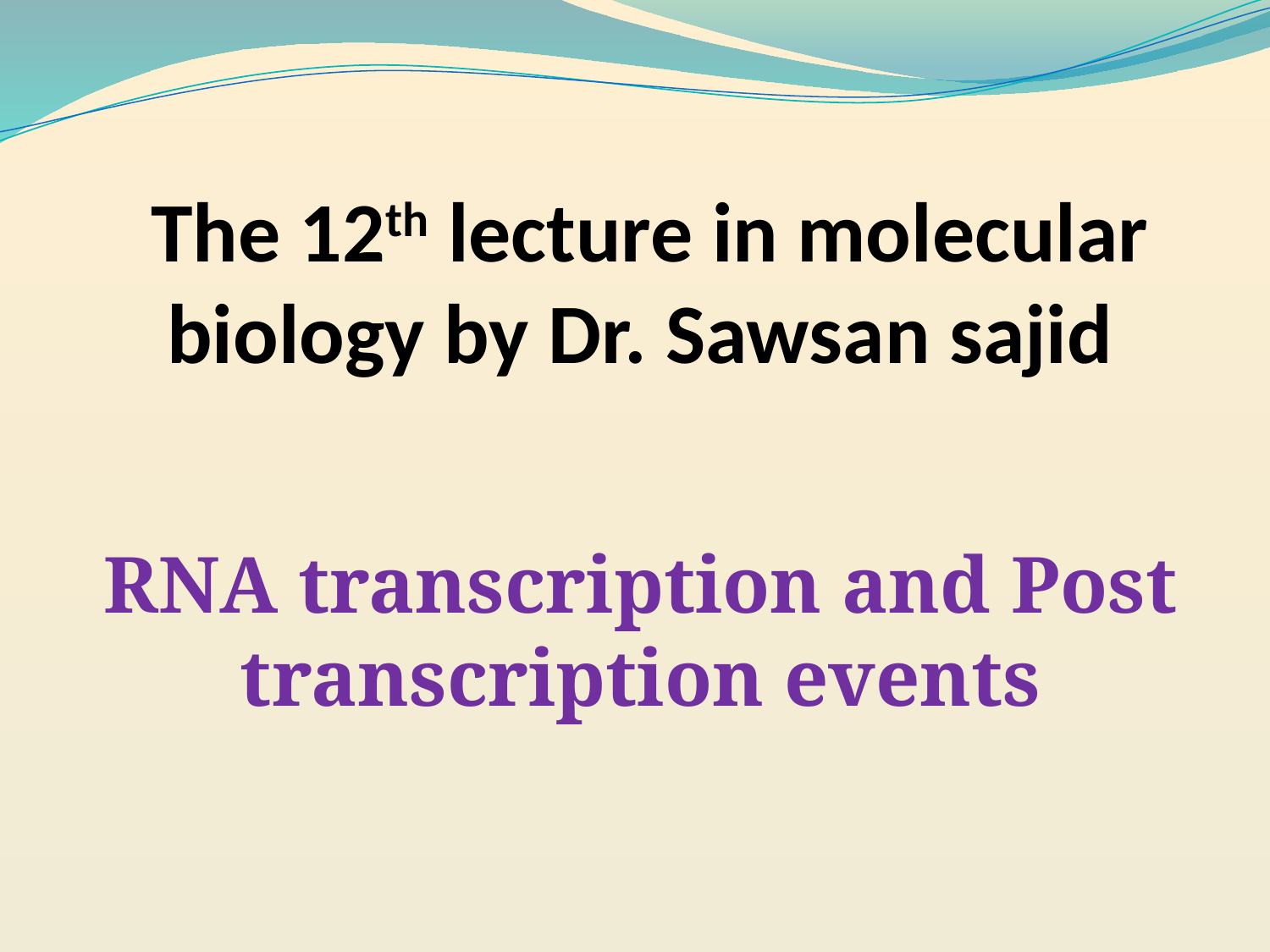

# The 12th lecture in molecular biology by Dr. Sawsan sajid
RNA transcription and Post transcription events